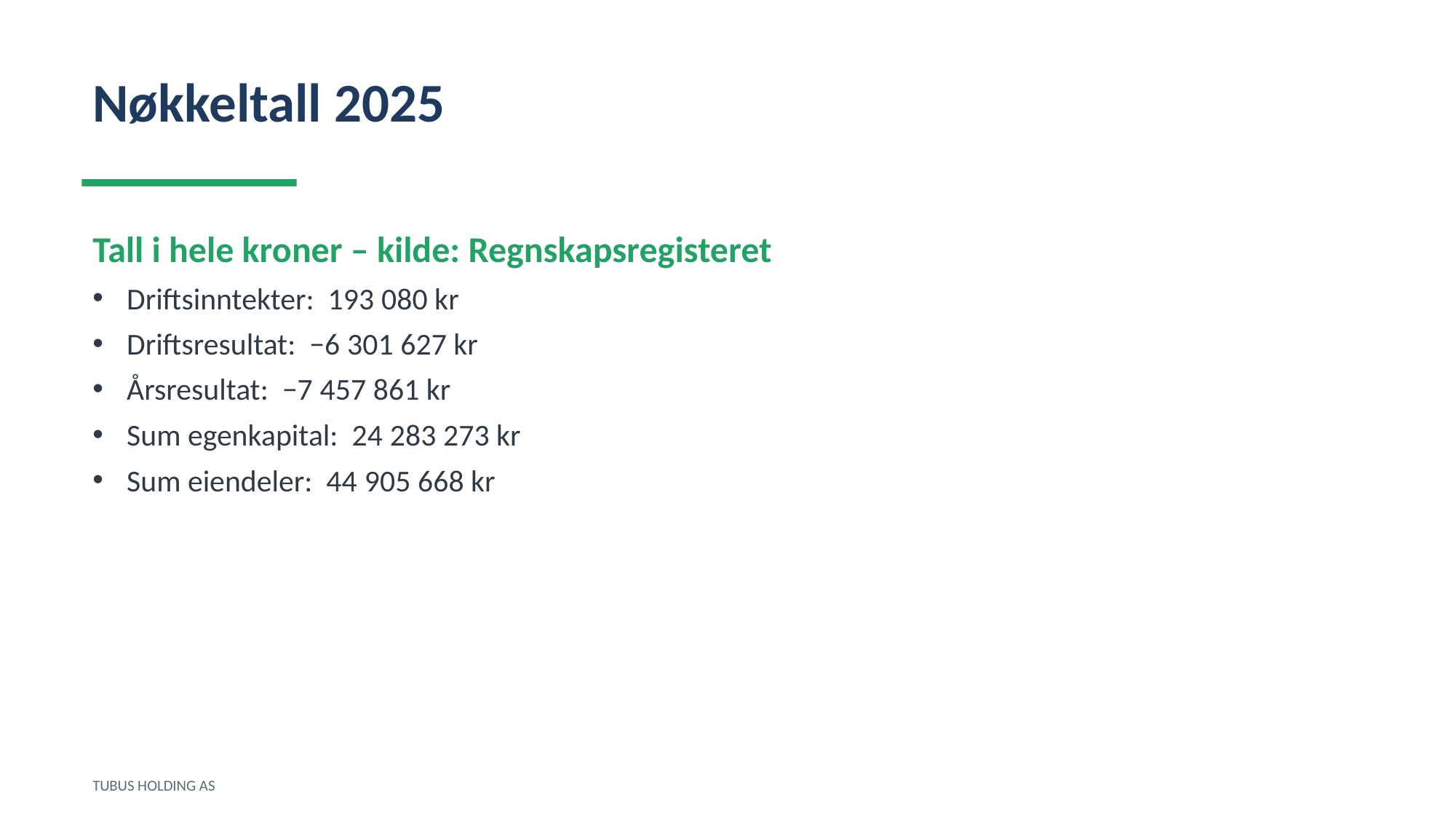

Nøkkeltall 2025

Tall i hele kroner – kilde: Regnskapsregisteret
Driftsinntekter:  193 080 kr
Driftsresultat:  −6 301 627 kr
Årsresultat:  −7 457 861 kr
Sum egenkapital:  24 283 273 kr
Sum eiendeler:  44 905 668 kr
TUBUS HOLDING AS